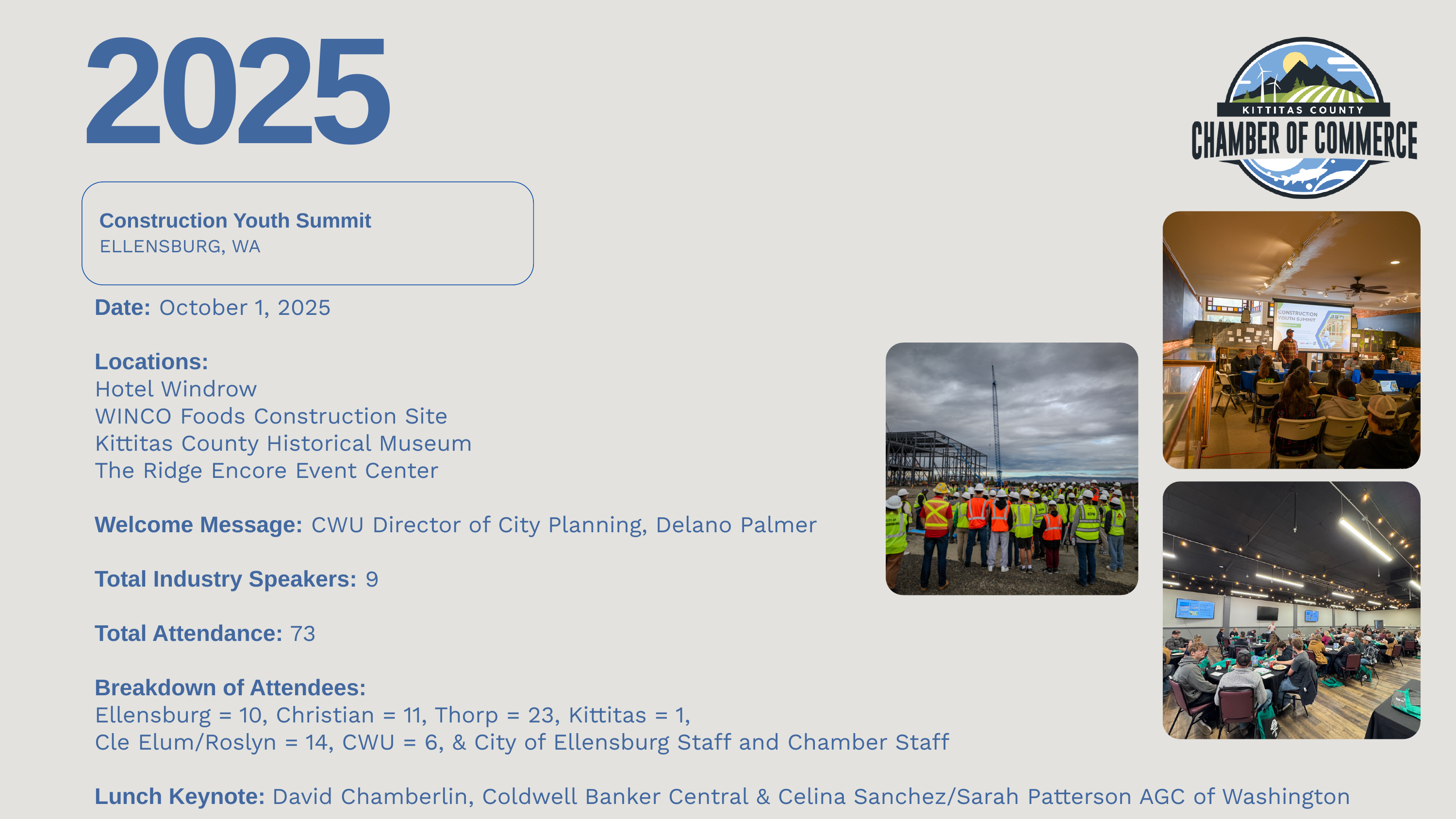

2025

Construction Youth Summit
ELLENSBURG, WA

Date: October 1, 2025

Locations:
Hotel Windrow
WINCO Foods Construction Site
Kittitas County Historical Museum
The Ridge Encore Event Center

Welcome Message: CWU Director of City Planning, Delano Palmer

Total Industry Speakers: 9

Total Attendance: 73

Breakdown of Attendees:
Ellensburg = 10, Christian = 11, Thorp = 23, Kittitas = 1,
Cle Elum/Roslyn = 14, CWU = 6, & City of Ellensburg Staff and Chamber Staff

Lunch Keynote: David Chamberlin, Coldwell Banker Central & Celina Sanchez/Sarah Patterson AGC of Washington